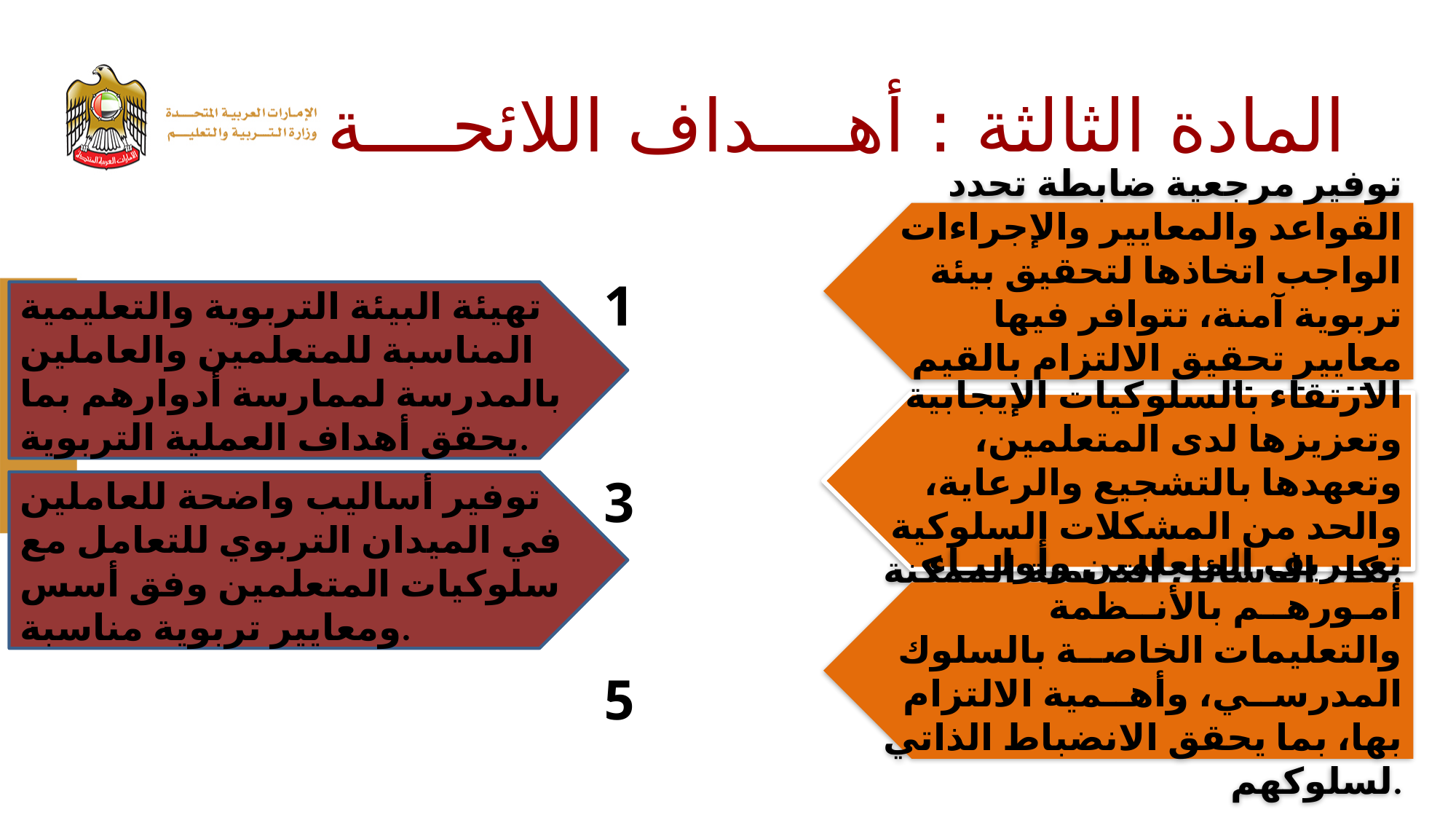

# المادة الثالثة : أهــــداف اللائحــــة
1
2
3
4
5
 توفير مرجعية ضابطة تحدد القواعد والمعايير والإجراءات الواجب اتخاذها لتحقيق بيئة تربوية آمنة، تتوافر فيها معايير تحقيق الالتزام بالقيم والنظم المدرسية.
تهيئة البيئة التربوية والتعليمية المناسبة للمتعلمين والعاملين بالمدرسة لممارسة أدوارهم بما يحقق أهداف العملية التربوية.
الارتقاء بالسلوكيات الإيجابية وتعزيزها لدى المتعلمين، وتعهدها بالتشجيع والرعاية، والحد من المشكلات السلوكية بكل الوسائل التربوية الممكنة.
توفير أساليب واضحة للعاملين في الميدان التربوي للتعامل مع سلوكيات المتعلمين وفق أسس ومعايير تربوية مناسبة.
تعــريف المتعلمين وأولـيـاء أمـورهــم بالأنــظمة والتعليمات الخاصــة بالسلوك المدرســي، وأهــمية الالتزام بها، بما يحقق الانضباط الذاتي لسلوكهم.